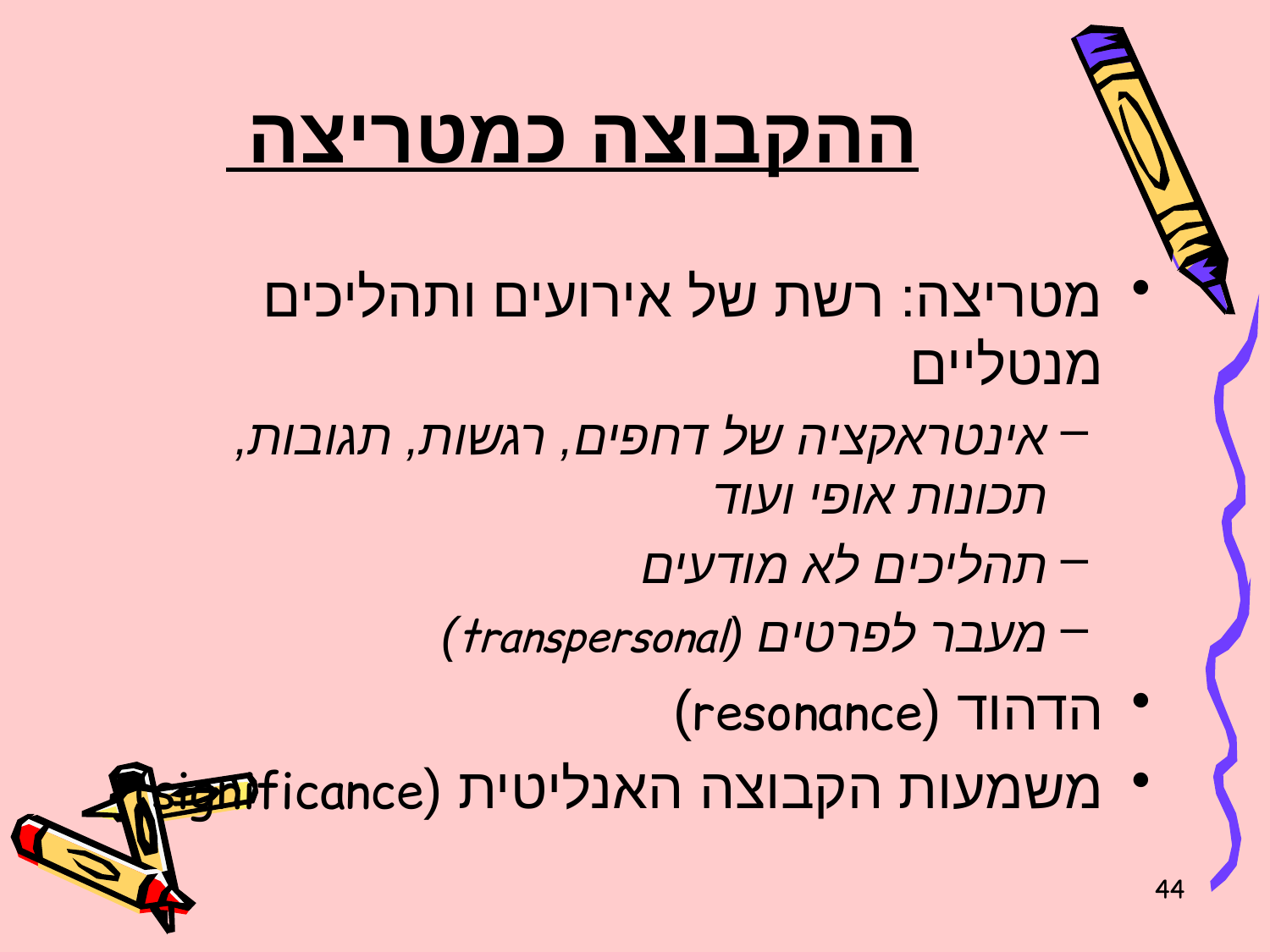

# ההקבוצה כמטריצה
מטריצה: רשת של אירועים ותהליכים מנטליים
אינטראקציה של דחפים, רגשות, תגובות, תכונות אופי ועוד
תהליכים לא מודעים
מעבר לפרטים (transpersonal)
הדהוד (resonance)
משמעות הקבוצה האנליטית (significance)

44